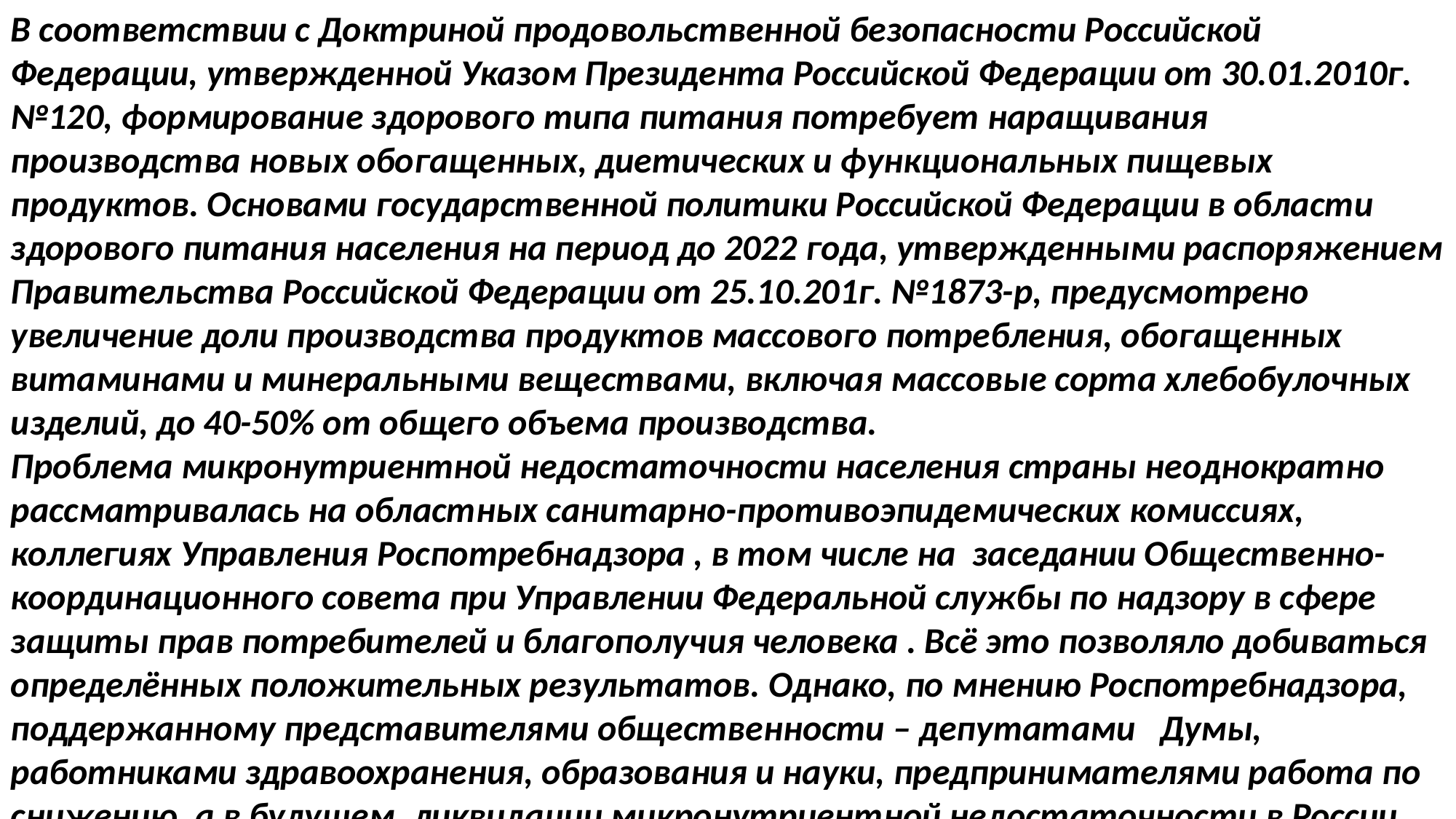

В соответствии с Доктриной продовольственной безопасности Российской Федерации, утвержденной Указом Президента Российской Федерации от 30.01.2010г. №120, формирование здорового типа питания потребует наращивания производства новых обогащенных, диетических и функциональных пищевых продуктов. Основами государственной политики Российской Федерации в области здорового питания населения на период до 2022 года, утвержденными распоряжением Правительства Российской Федерации от 25.10.201г. №1873-р, предусмотрено увеличение доли производства продуктов массового потребления, обогащенных витаминами и минеральными веществами, включая массовые сорта хлебобулочных изделий, до 40-50% от общего объема производства.
Проблема микронутриентной недостаточности населения страны неоднократно рассматривалась на областных санитарно-противоэпидемических комиссиях, коллегиях Управления Роспотребнадзора , в том числе на  заседании Общественно-координационного совета при Управлении Федеральной службы по надзору в сфере защиты прав потребителей и благополучия человека . Всё это позволяло добиваться определённых положительных результатов. Однако, по мнению Роспотребнадзора, поддержанному представителями общественности – депутатами   Думы, работниками здравоохранения, образования и науки, предпринимателями работа по снижению, а в будущем, ликвидации микронутриентной недостаточности в России заслуживает более системного подхода при участии и под руководством Правительства РФ